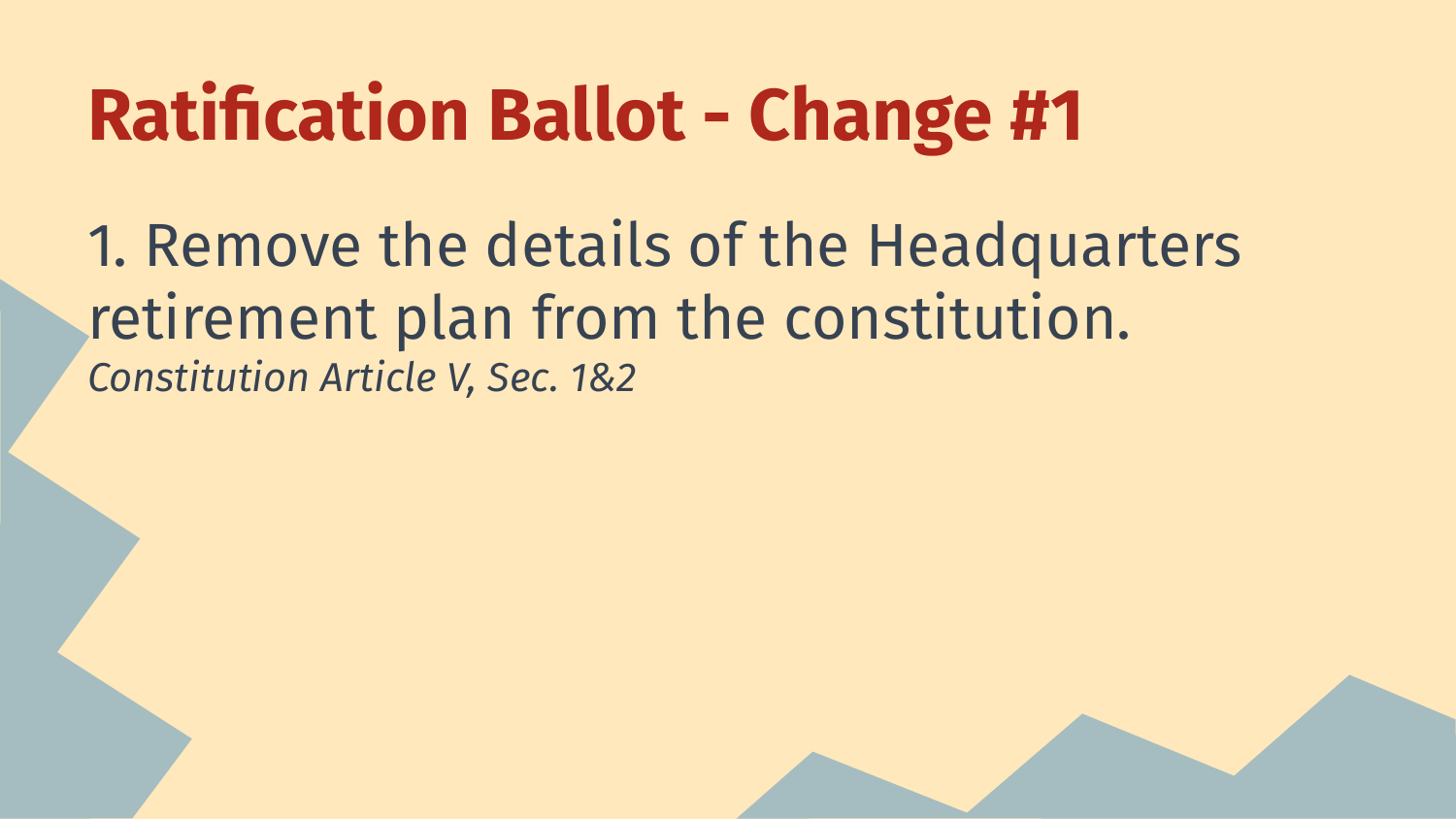

# Ratification Ballot - Change #1
1. Remove the details of the Headquarters retirement plan from the constitution.
Constitution Article V, Sec. 1&2